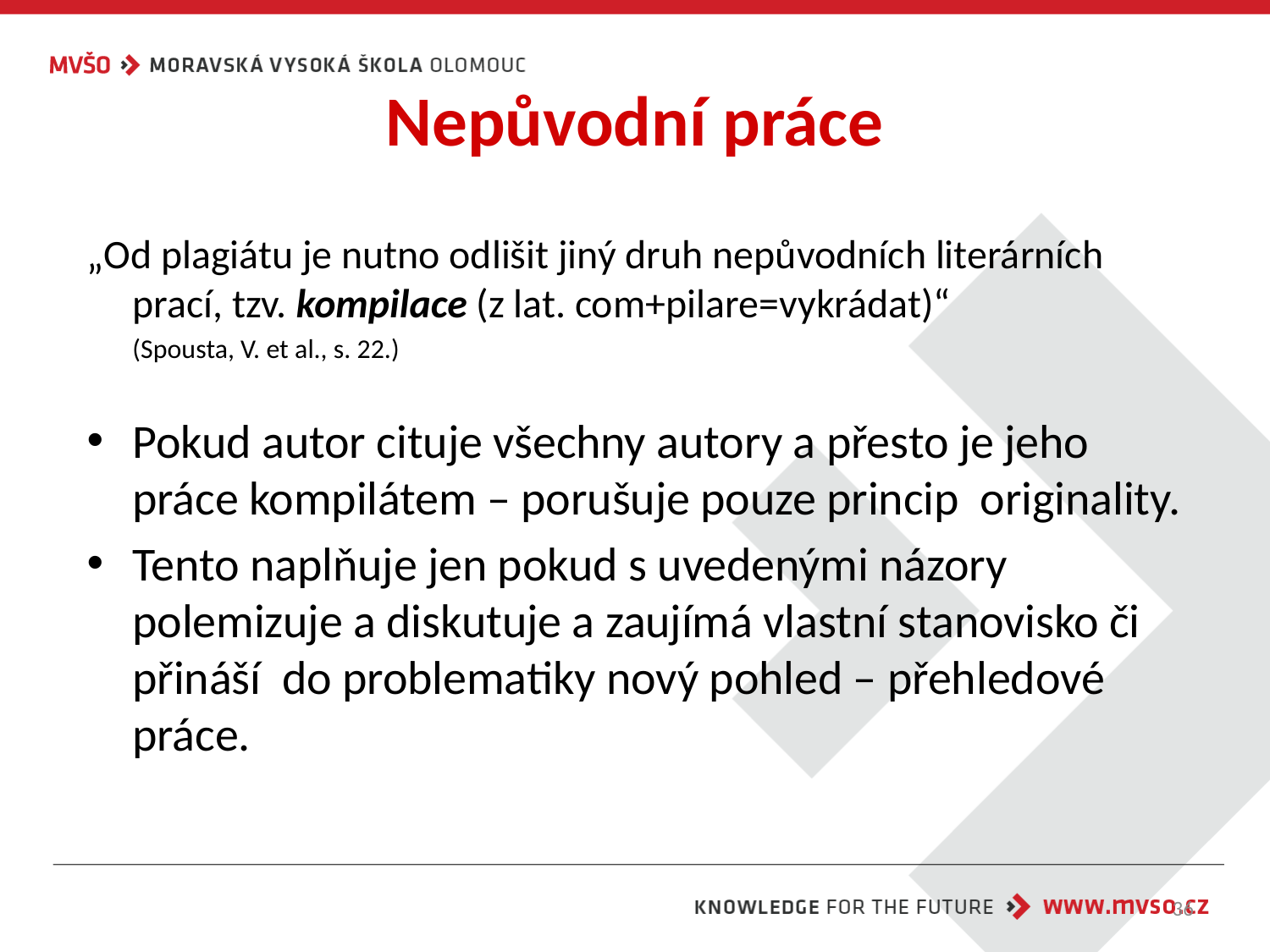

# Nepůvodní práce
„Od plagiátu je nutno odlišit jiný druh nepůvodních literárních prací, tzv. kompilace (z lat. com+pilare=vykrádat)“
 													(Spousta, V. et al., s. 22.)

Pokud autor cituje všechny autory a přesto je jeho práce kompilátem – porušuje pouze princip  originality.
Tento naplňuje jen pokud s uvedenými názory polemizuje a diskutuje a zaujímá vlastní stanovisko či přináší  do problematiky nový pohled – přehledové práce.

36